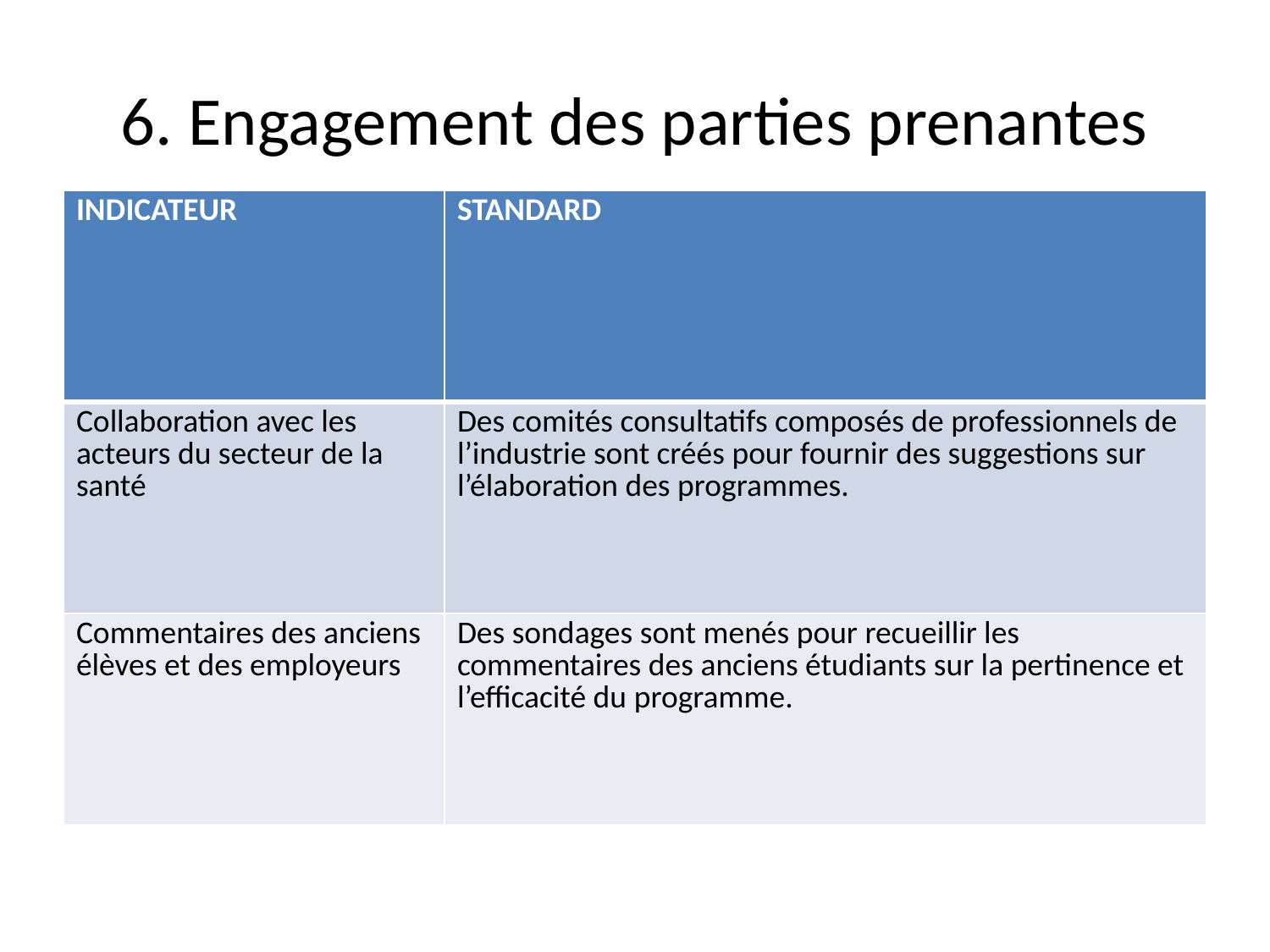

# 6. Engagement des parties prenantes
| INDICATEUR | STANDARD |
| --- | --- |
| Collaboration avec les acteurs du secteur de la santé | Des comités consultatifs composés de professionnels de l’industrie sont créés pour fournir des suggestions sur l’élaboration des programmes. |
| Commentaires des anciens élèves et des employeurs | Des sondages sont menés pour recueillir les commentaires des anciens étudiants sur la pertinence et l’efficacité du programme. |